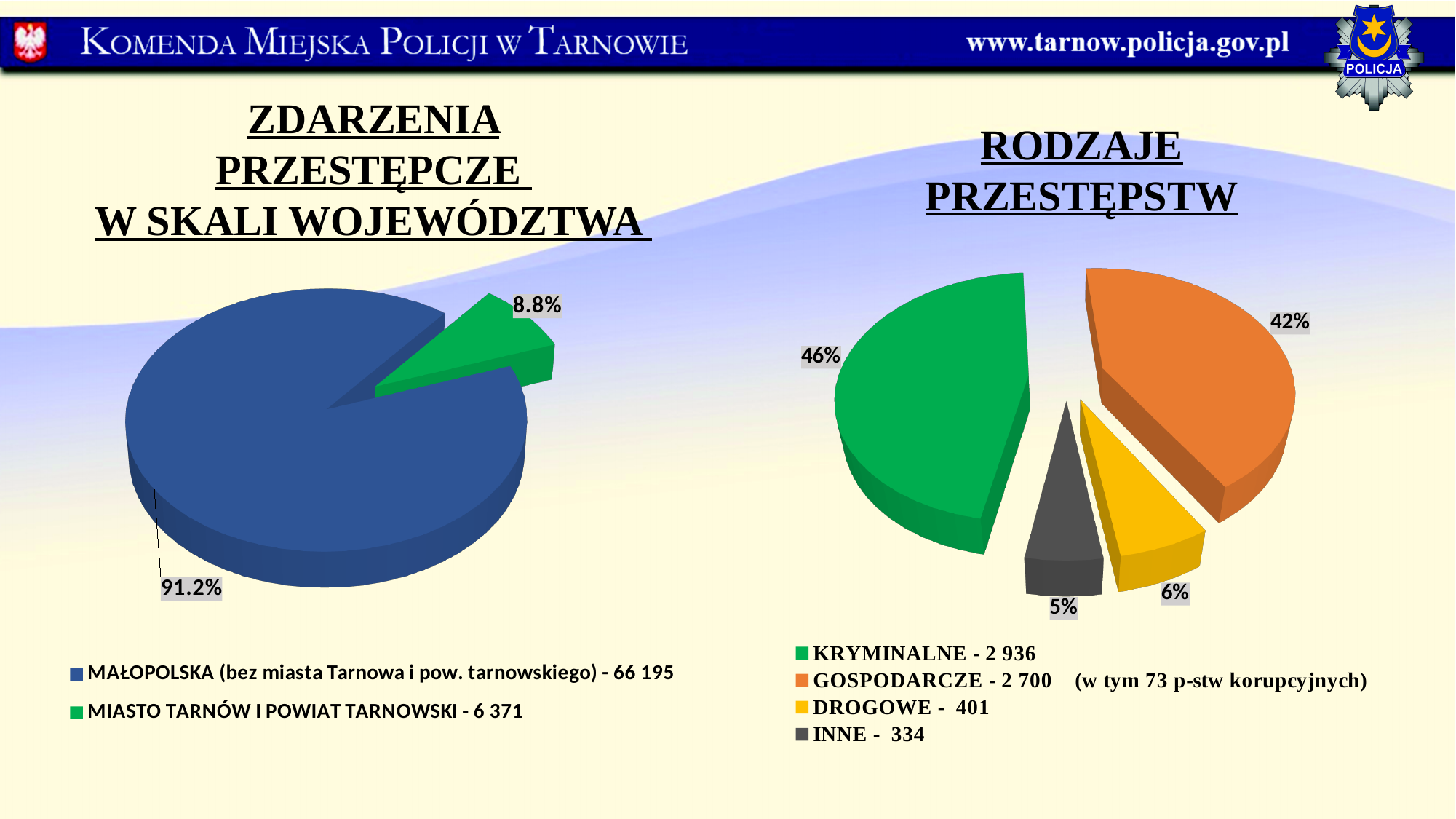

ZDARZENIA PRZESTĘPCZE
W SKALI WOJEWÓDZTWA
RODZAJE PRZESTĘPSTW

[unsupported chart]

[unsupported chart]